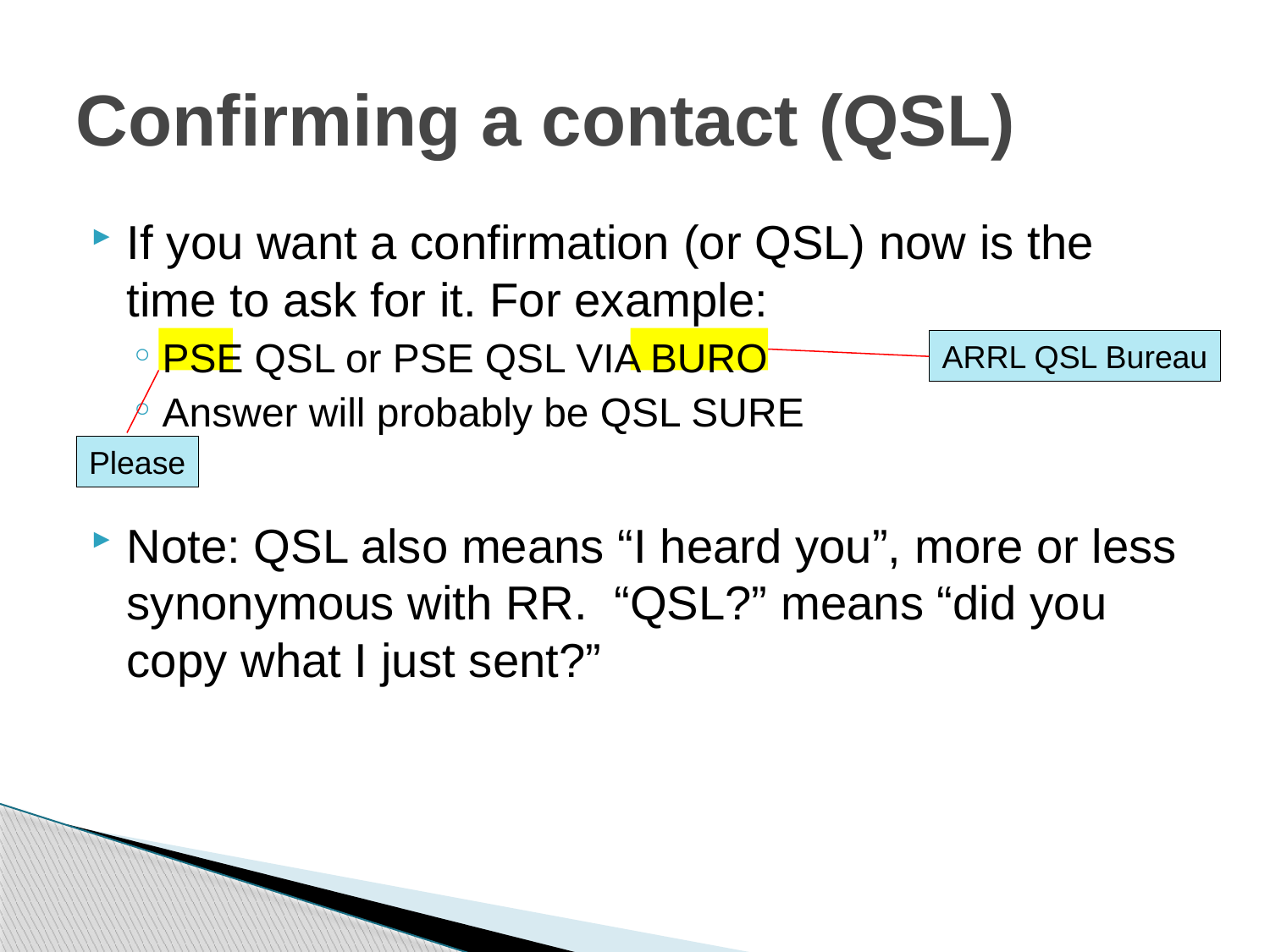

# Confirming a contact (QSL)
If you want a confirmation (or QSL) now is the time to ask for it. For example:
PSE QSL or PSE QSL VIA BURO
Answer will probably be QSL SURE

Note: QSL also means “I heard you”, more or less synonymous with RR.  “QSL?” means “did you copy what I just sent?”

ARRL QSL Bureau
Please